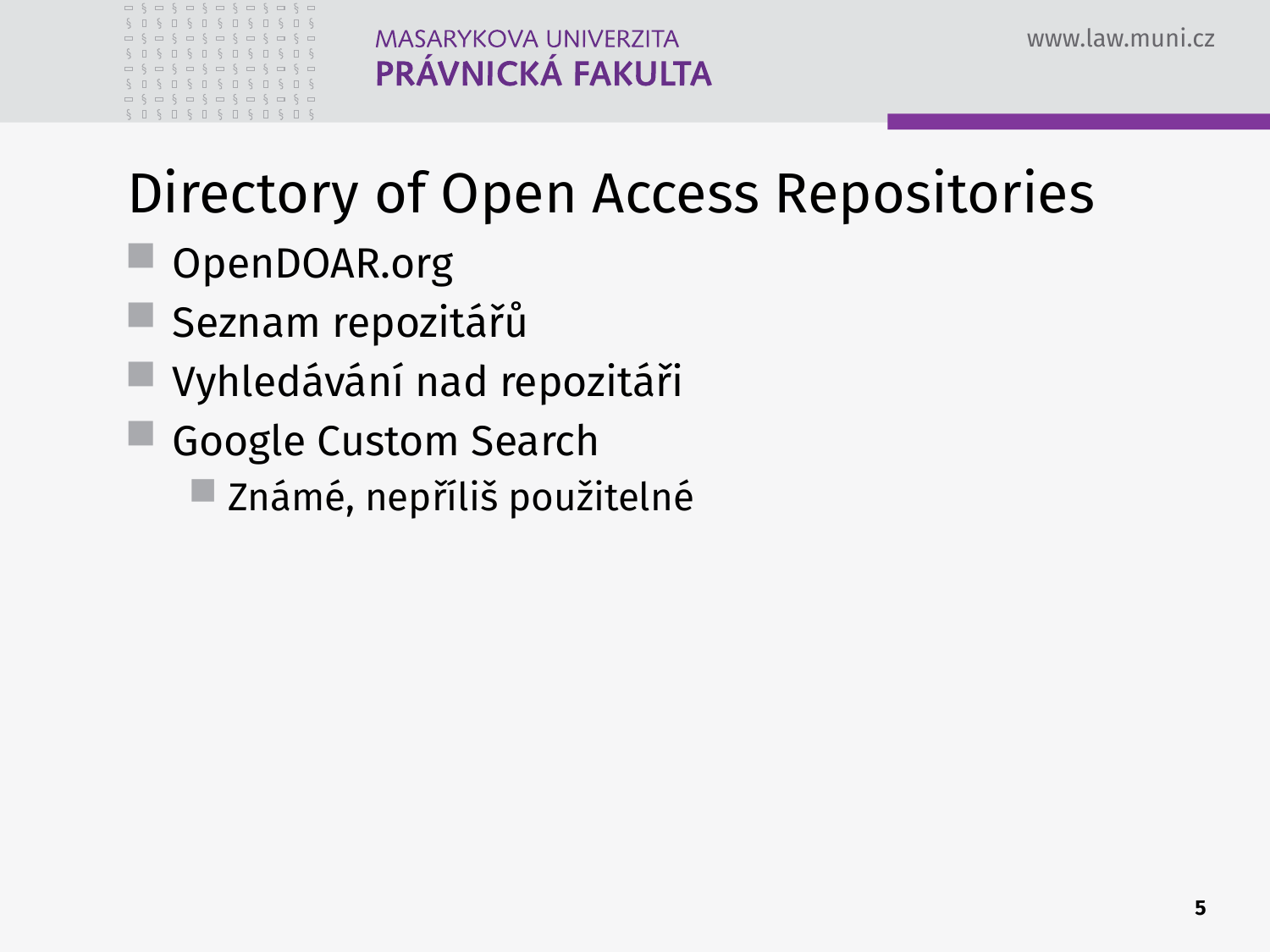

# Directory of Open Access Repositories
OpenDOAR.org
Seznam repozitářů
Vyhledávání nad repozitáři
Google Custom Search
Známé, nepříliš použitelné
5